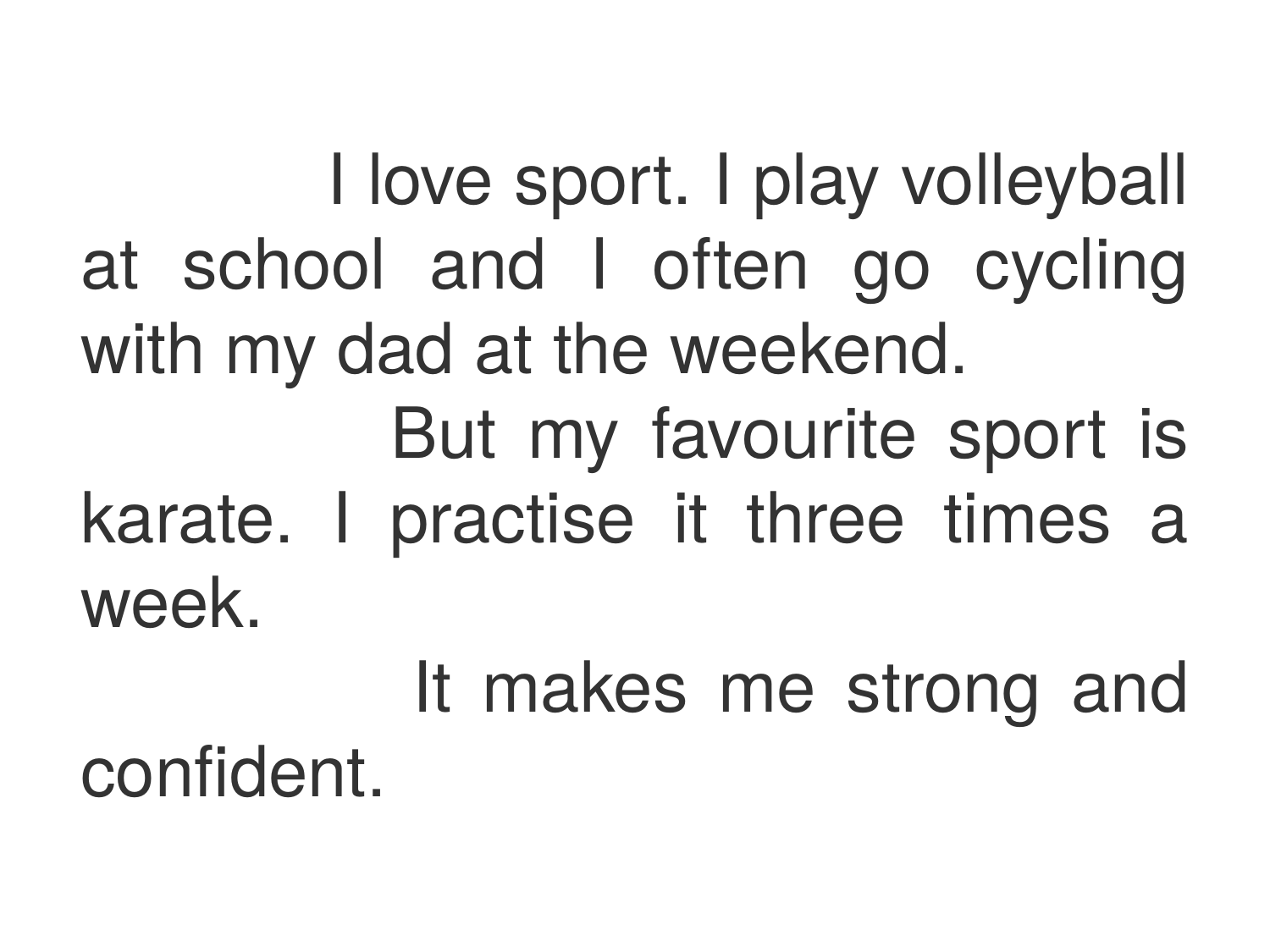

I love sport. I play volleyball at school and I often go cycling with my dad at the weekend.
          But my favourite sport is karate. I practise it three times a week.
           It makes me strong and confident.